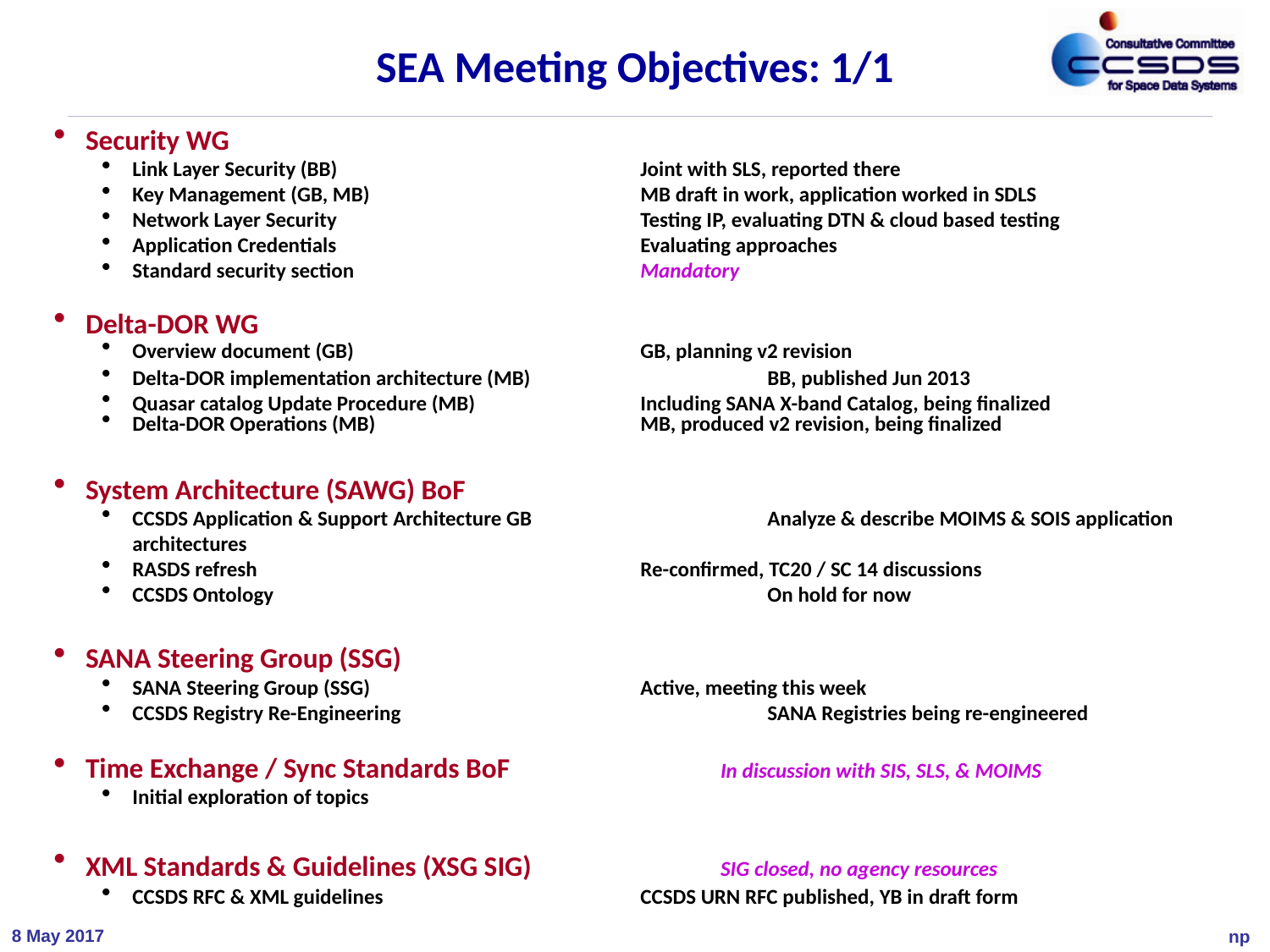

# SEA Meeting Objectives: 1/1
Security WG
Link Layer Security (BB)			Joint with SLS, reported there
Key Management (GB, MB)			MB draft in work, application worked in SDLS
Network Layer Security			Testing IP, evaluating DTN & cloud based testing
Application Credentials 			Evaluating approaches
Standard security section			Mandatory

Delta-DOR WG
Overview document (GB)			GB, planning v2 revision
Delta-DOR implementation architecture (MB) 		BB, published Jun 2013
Quasar catalog Update Procedure (MB)		Including SANA X-band Catalog, being finalized
Delta-DOR Operations (MB) 			MB, produced v2 revision, being finalized

System Architecture (SAWG) BoF
CCSDS Application & Support Architecture GB		Analyze & describe MOIMS & SOIS application architectures
RASDS refresh				Re-confirmed, TC20 / SC 14 discussions
CCSDS Ontology				On hold for now

SANA Steering Group (SSG)
SANA Steering Group (SSG)			Active, meeting this week
CCSDS Registry Re-Engineering			SANA Registries being re-engineered

Time Exchange / Sync Standards BoF		In discussion with SIS, SLS, & MOIMS
Initial exploration of topics

XML Standards & Guidelines (XSG SIG)		SIG closed, no agency resources
CCSDS RFC & XML guidelines			CCSDS URN RFC published, YB in draft form